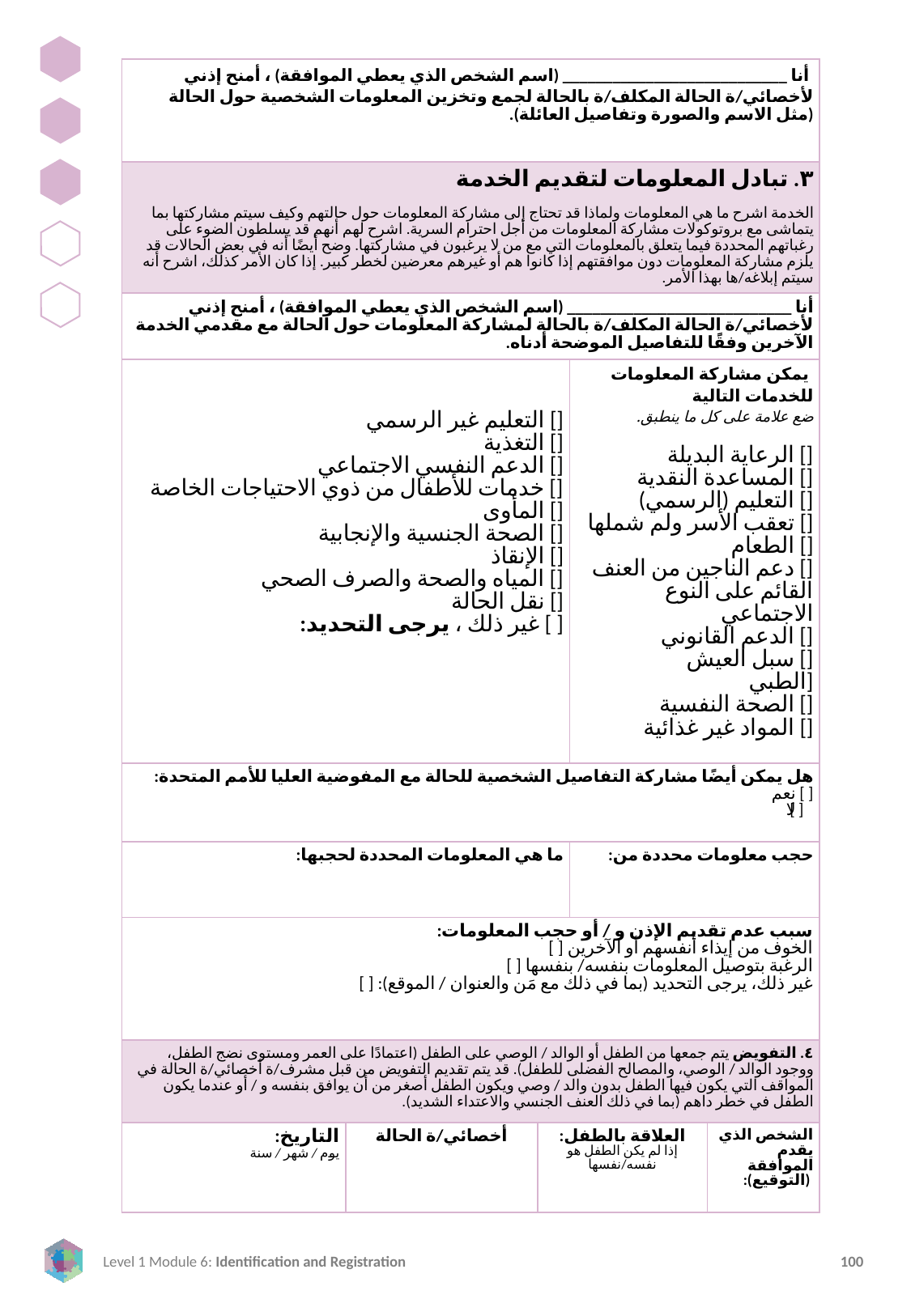

| أنا \_\_\_\_\_\_\_\_\_\_\_\_\_\_\_\_\_\_\_\_\_\_\_\_\_\_\_ (اسم الشخص الذي يعطي الموافقة) ، أمنح إذني لأخصائي/ة الحالة المكلف/ة بالحالة لجمع وتخزين المعلومات الشخصية حول الحالة (مثل الاسم والصورة وتفاصيل العائلة). |  |  |  |  |
| --- | --- | --- | --- | --- |
| ٣. تبادل المعلومات لتقديم الخدمة الخدمة اشرح ما هي المعلومات ولماذا قد تحتاج إلى مشاركة المعلومات حول حالتهم وكيف سيتم مشاركتها بما يتماشى مع بروتوكولات مشاركة المعلومات من أجل احترام السرية. اشرح لهم أنهم قد يسلطون الضوء على رغباتهم المحددة فيما يتعلق بالمعلومات التي مع من لا يرغبون في مشاركتها. وضح أيضًا أنه في بعض الحالات قد يلزم مشاركة المعلومات دون موافقتهم إذا كانوا هم أو غيرهم معرضين لخطر كبير. إذا كان الأمر كذلك، اشرح أنه سيتم إبلاغه/ها بهذا الأمر. |  |  |  |  |
| أنا \_\_\_\_\_\_\_\_\_\_\_\_\_\_\_\_\_\_\_\_\_\_\_\_\_\_\_ (اسم الشخص الذي يعطي الموافقة) ، أمنح إذني لأخصائي/ة الحالة المكلف/ة بالحالة لمشاركة المعلومات حول الحالة مع مقدمي الخدمة الآخرين وفقًا للتفاصيل الموضحة أدناه. |  |  |  |  |
| [] التعليم غير الرسمي [] التغذية [] الدعم النفسي الاجتماعي [] خدمات للأطفال من ذوي الاحتياجات الخاصة [] المأوى [] الصحة الجنسية والإنجابية [] الإنقاذ [] المياه والصحة والصرف الصحي [] نقل الحالة [ ] غير ذلك ، يرجى التحديد: |  |  | يمكن مشاركة المعلومات للخدمات التالية ضع علامة على كل ما ينطبق. [] الرعاية البديلة [] المساعدة النقدية [] التعليم (الرسمي) [] تعقب الأسر ولم شملها [] الطعام [] دعم الناجين من العنف القائم على النوع الاجتماعي [] الدعم القانوني [] سبل العيش [الطبي [] الصحة النفسية [] المواد غير غذائية |  |
| هل يمكن أيضًا مشاركة التفاصيل الشخصية للحالة مع المفوضية العليا للأمم المتحدة: [ ] نعم [ ] لا |  |  |  |  |
| ما هي المعلومات المحددة لحجبها: |  |  | حجب معلومات محددة من: |  |
| سبب عدم تقديم الإذن و / أو حجب المعلومات: الخوف من إيذاء أنفسهم أو الآخرين [ ] الرغبة بتوصيل المعلومات بنفسه/ بنفسها [ ] غير ذلك، يرجى التحديد (بما في ذلك مع مَن والعنوان / الموقع): [ ] |  |  |  |  |
| ٤. التفويض يتم جمعها من الطفل أو الوالد / الوصي على الطفل (اعتمادًا على العمر ومستوى نضج الطفل، ووجود الوالد / الوصي، والمصالح الفضلى للطفل). قد يتم تقديم التفويض من قبل مشرف/ة أخصائي/ة الحالة في المواقف التي يكون فيها الطفل بدون والد / وصي ويكون الطفل أصغر من أن يوافق بنفسه و / أو عندما يكون الطفل في خطر داهم (بما في ذلك العنف الجنسي والاعتداء الشديد). |  |  |  |  |
| التاريخ: يوم / شهر / سنة | أخصائي/ة الحالة | العلاقة بالطفل: إذا لم يكن الطفل هو نفسه/نفسها | المفوض: | الشخص الذي يقدم الموافقة (التوقيع): |